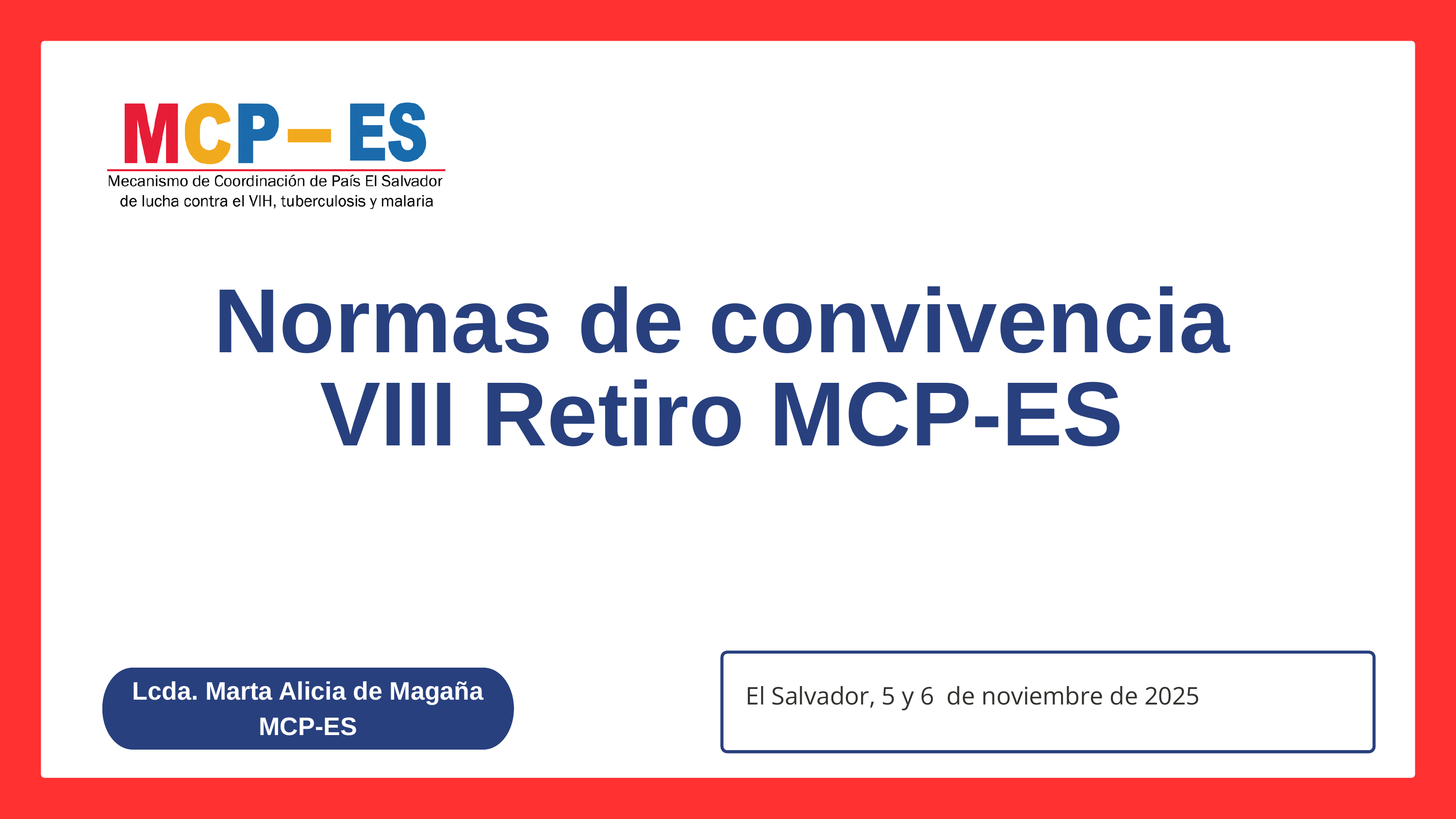

Normas de convivencia
VIII Retiro MCP-ES

Lcda. Marta Alicia de Magaña
MCP-ES
El Salvador, 5 y 6  de noviembre de 2025